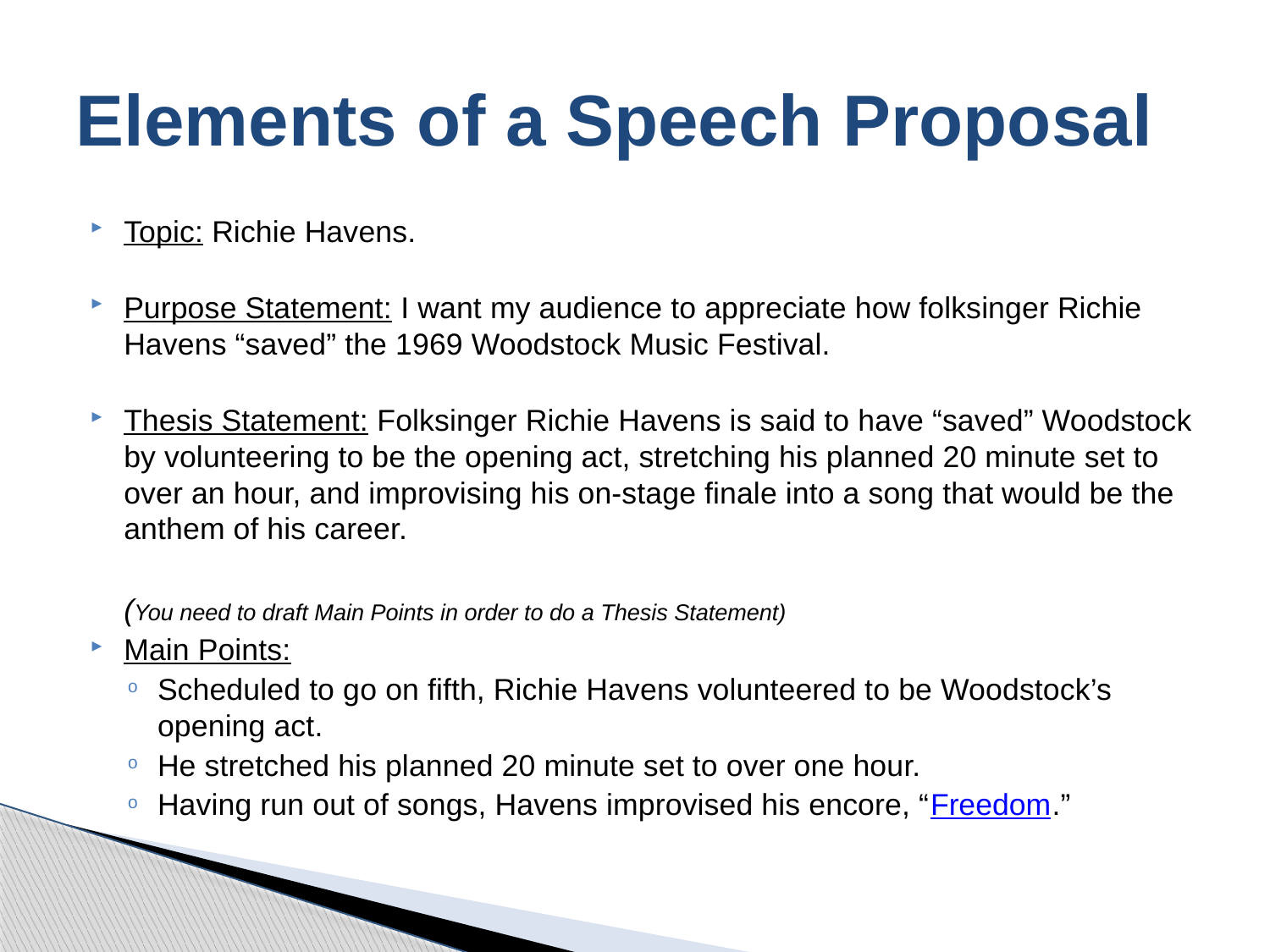

# Elements of a Speech Proposal
Topic: Richie Havens.
Purpose Statement: I want my audience to appreciate how folksinger Richie Havens “saved” the 1969 Woodstock Music Festival.
Thesis Statement: Folksinger Richie Havens is said to have “saved” Woodstock by volunteering to be the opening act, stretching his planned 20 minute set to over an hour, and improvising his on-stage finale into a song that would be the anthem of his career.

	(You need to draft Main Points in order to do a Thesis Statement)
Main Points:
Scheduled to go on fifth, Richie Havens volunteered to be Woodstock’s opening act.
He stretched his planned 20 minute set to over one hour.
Having run out of songs, Havens improvised his encore, “Freedom.”